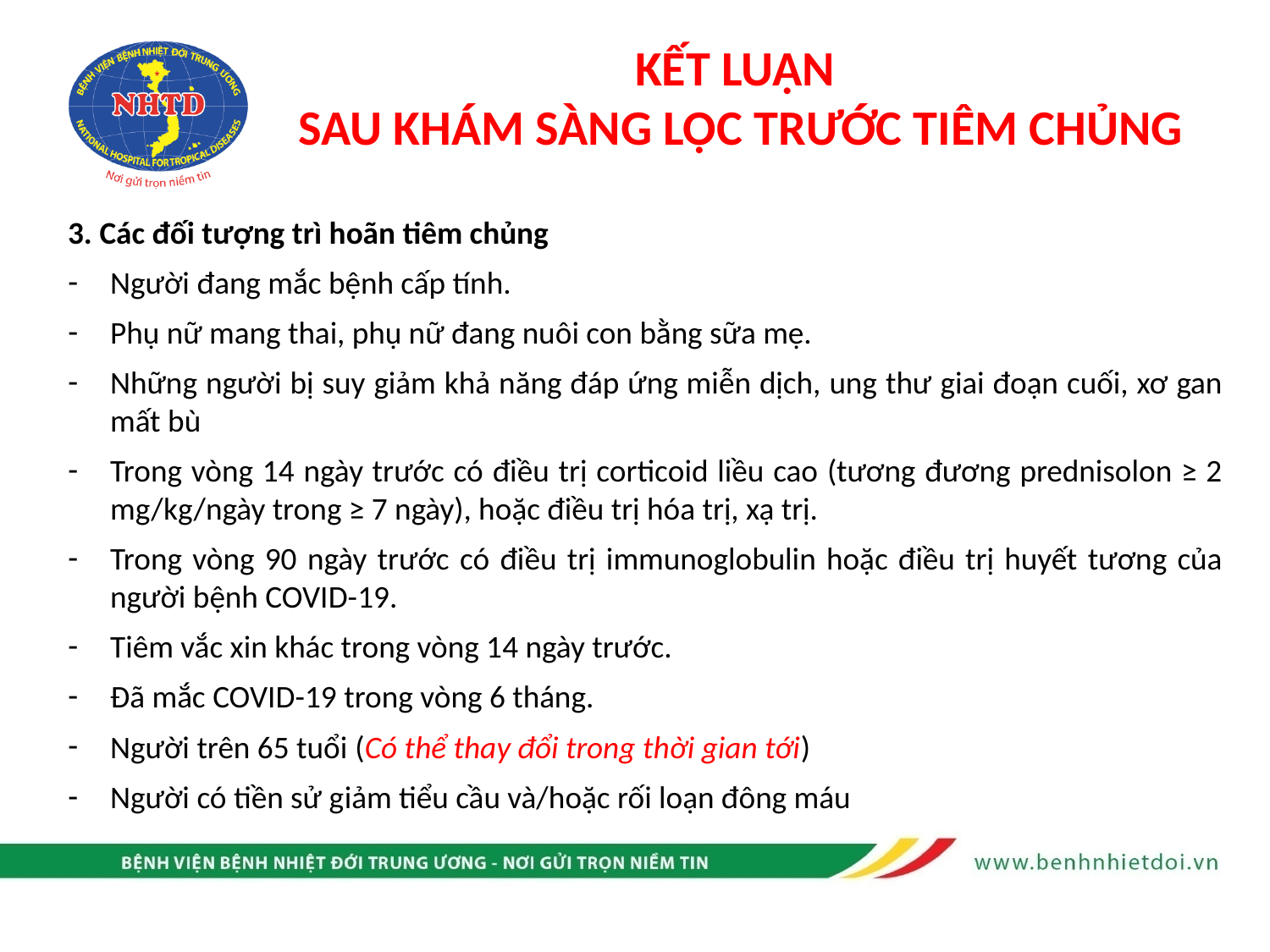

# KẾT LUẬN SAU KHÁM SÀNG LỌC TRƯỚC TIÊM CHỦNG
3. Các đối tượng trì hoãn tiêm chủng
Người đang mắc bệnh cấp tính.
Phụ nữ mang thai, phụ nữ đang nuôi con bằng sữa mẹ.
Những người bị suy giảm khả năng đáp ứng miễn dịch, ung thư giai đoạn cuối, xơ gan mất bù
Trong vòng 14 ngày trước có điều trị corticoid liều cao (tương đương prednisolon ≥ 2 mg/kg/ngày trong ≥ 7 ngày), hoặc điều trị hóa trị, xạ trị.
Trong vòng 90 ngày trước có điều trị immunoglobulin hoặc điều trị huyết tương của người bệnh COVID-19.
Tiêm vắc xin khác trong vòng 14 ngày trước.
Đã mắc COVID-19 trong vòng 6 tháng.
Người trên 65 tuổi (Có thể thay đổi trong thời gian tới)
Người có tiền sử giảm tiểu cầu và/hoặc rối loạn đông máu